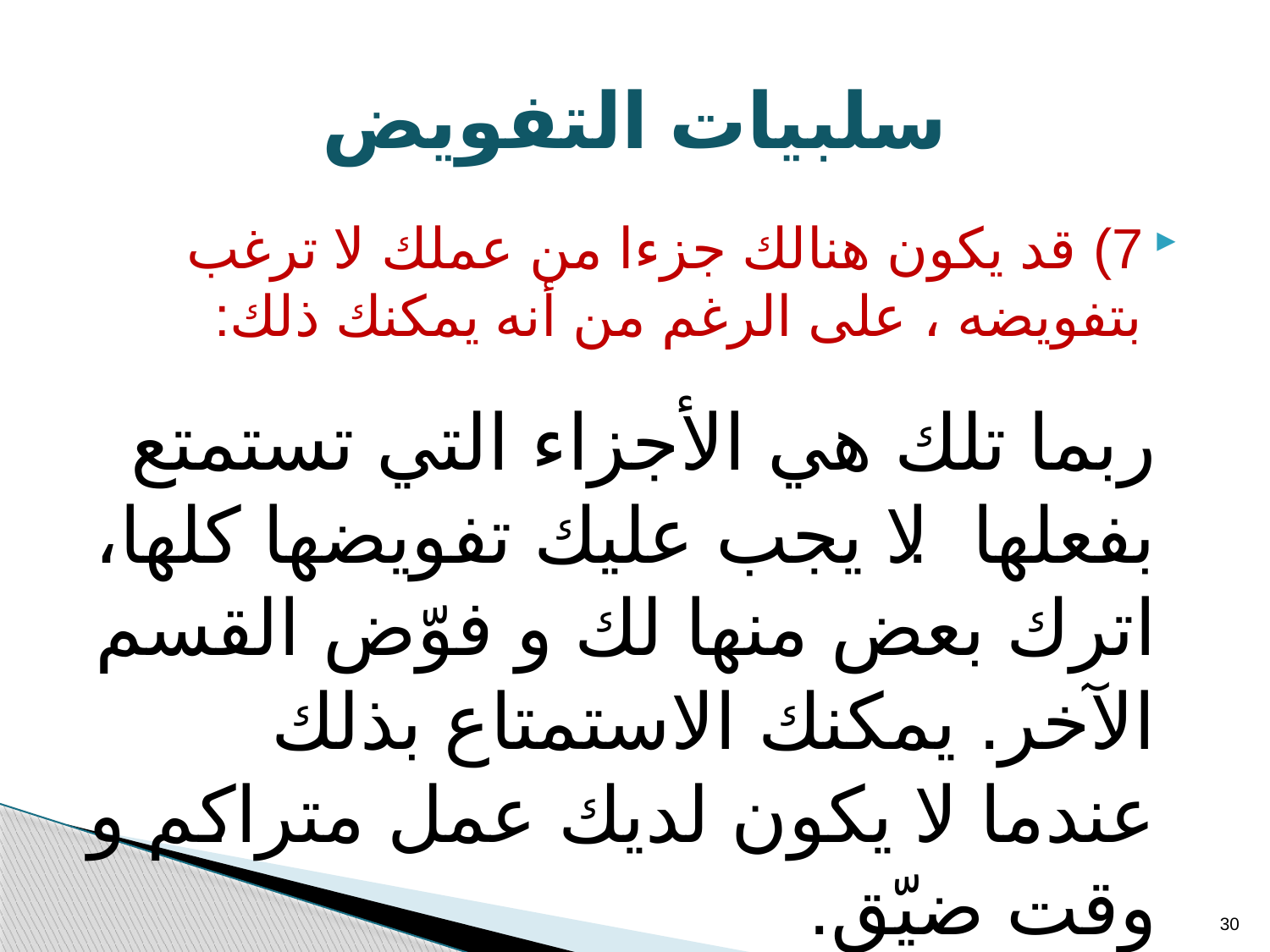

# سلبيات التفويض
7) قد يكون هنالك جزءا من عملك لا ترغب بتفويضه ، على الرغم من أنه يمكنك ذلك:

ربما تلك هي الأجزاء التي تستمتع بفعلها. لا يجب عليك تفويضها كلها، اترك بعض منها لك و فوّض القسم الآخر. يمكنك الاستمتاع بذلك عندما لا يكون لديك عمل متراكم و وقت ضيّق.
30